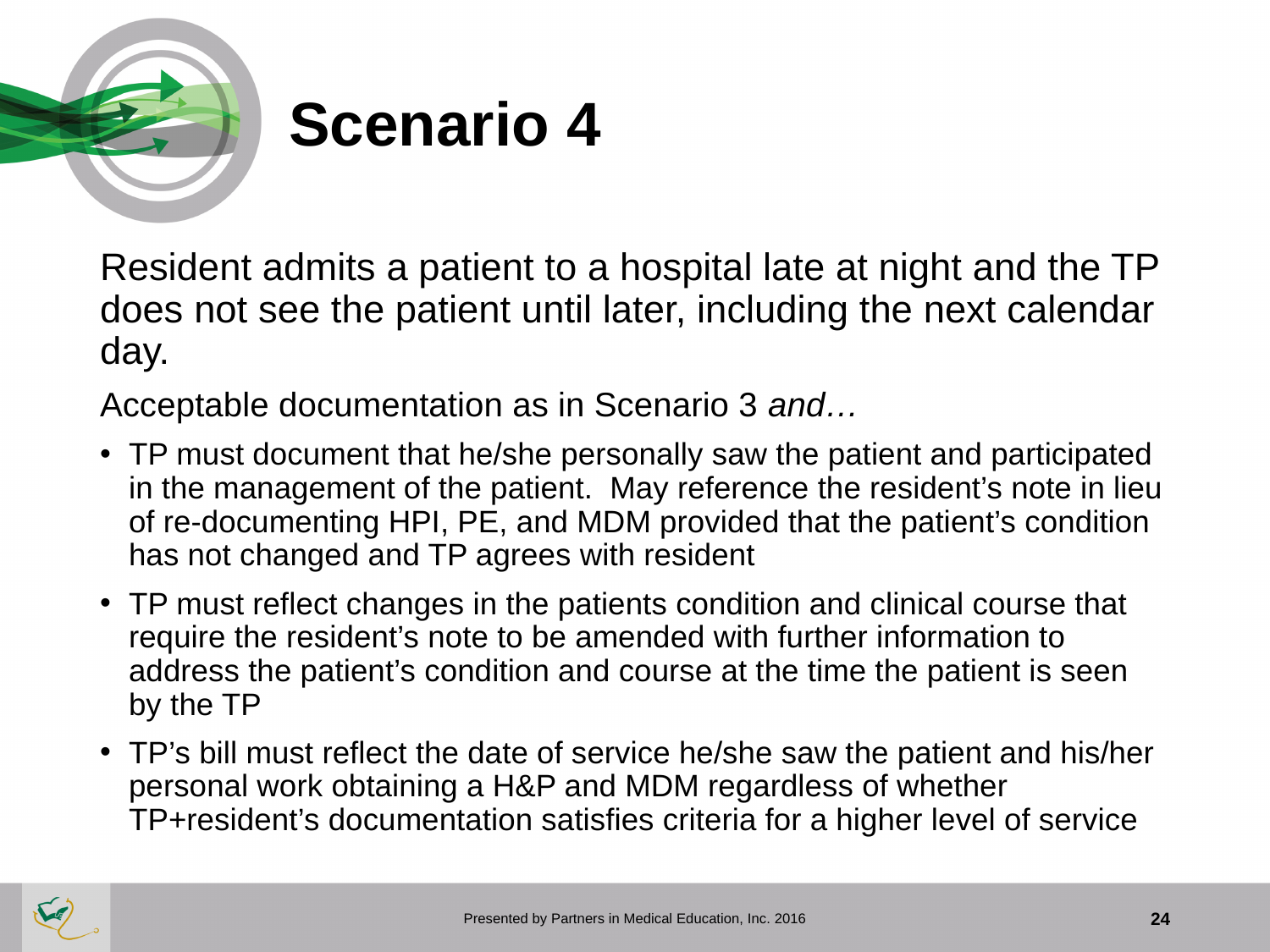

# Scenario 4
Resident admits a patient to a hospital late at night and the TP does not see the patient until later, including the next calendar day.
Acceptable documentation as in Scenario 3 and…
TP must document that he/she personally saw the patient and participated in the management of the patient.  May reference the resident’s note in lieu of re-documenting HPI, PE, and MDM provided that the patient’s condition has not changed and TP agrees with resident
TP must reflect changes in the patients condition and clinical course that require the resident’s note to be amended with further information to address the patient’s condition and course at the time the patient is seen by the TP
TP’s bill must reflect the date of service he/she saw the patient and his/her personal work obtaining a H&P and MDM regardless of whether TP+resident’s documentation satisfies criteria for a higher level of service
Presented by Partners in Medical Education, Inc. 2016
24